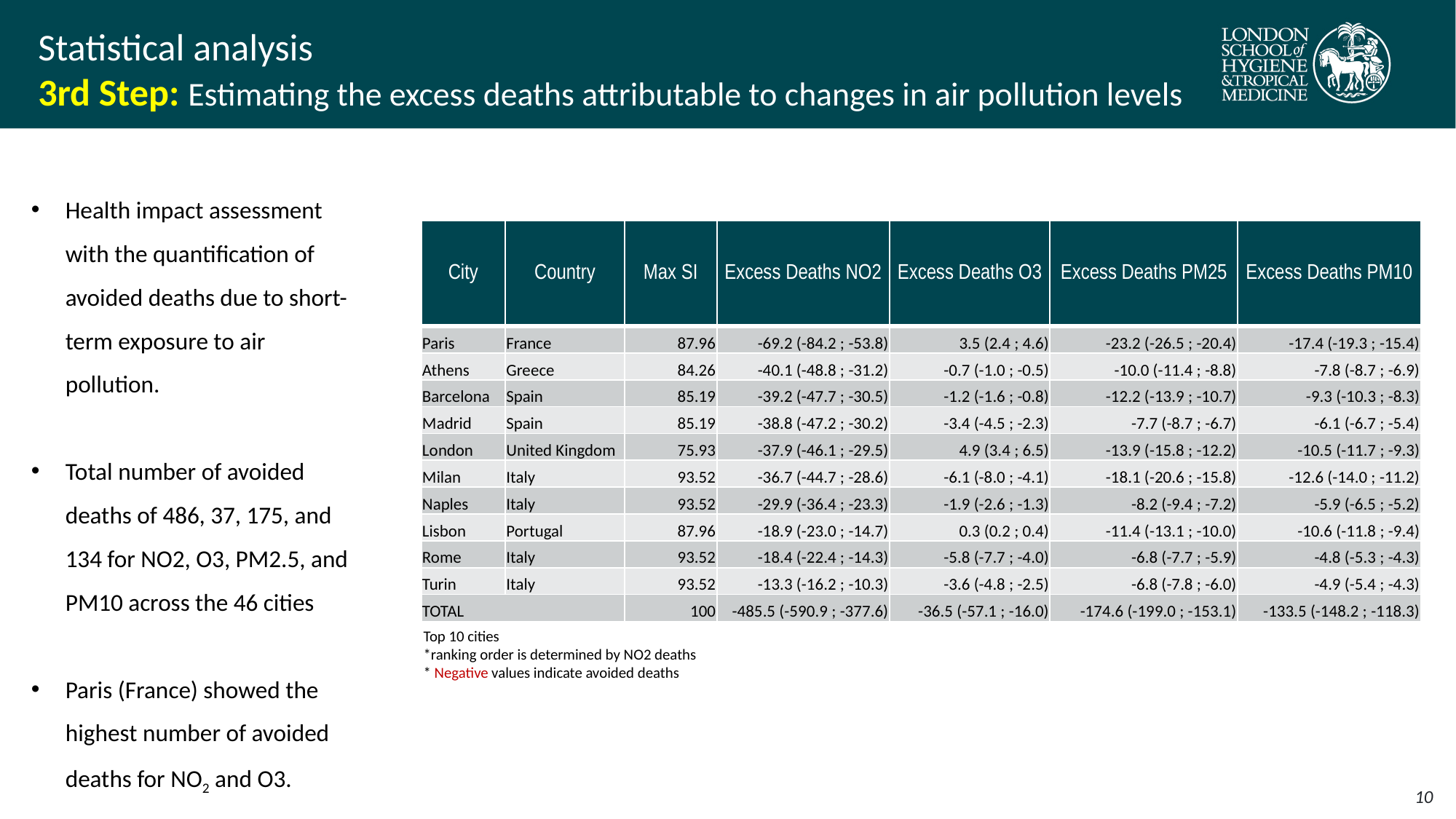

Results: epidemiological analysis
Statistical analysis
3rd Step: Estimating the excess deaths attributable to changes in air pollution levels
Health impact assessment with the quantification of avoided deaths due to short-term exposure to air pollution.

Total number of avoided deaths of 486, 37, 175, and 134 for NO2, O3, PM2.5, and PM10 across the 46 cities

Paris (France) showed the highest number of avoided deaths for NO2 and O3.
| City | Country | Max SI | Excess Deaths NO2 | Excess Deaths O3 | Excess Deaths PM25 | Excess Deaths PM10 |
| --- | --- | --- | --- | --- | --- | --- |
| Paris | France | 87.96 | -69.2 (-84.2 ; -53.8) | 3.5 (2.4 ; 4.6) | -23.2 (-26.5 ; -20.4) | -17.4 (-19.3 ; -15.4) |
| Athens | Greece | 84.26 | -40.1 (-48.8 ; -31.2) | -0.7 (-1.0 ; -0.5) | -10.0 (-11.4 ; -8.8) | -7.8 (-8.7 ; -6.9) |
| Barcelona | Spain | 85.19 | -39.2 (-47.7 ; -30.5) | -1.2 (-1.6 ; -0.8) | -12.2 (-13.9 ; -10.7) | -9.3 (-10.3 ; -8.3) |
| Madrid | Spain | 85.19 | -38.8 (-47.2 ; -30.2) | -3.4 (-4.5 ; -2.3) | -7.7 (-8.7 ; -6.7) | -6.1 (-6.7 ; -5.4) |
| London | United Kingdom | 75.93 | -37.9 (-46.1 ; -29.5) | 4.9 (3.4 ; 6.5) | -13.9 (-15.8 ; -12.2) | -10.5 (-11.7 ; -9.3) |
| Milan | Italy | 93.52 | -36.7 (-44.7 ; -28.6) | -6.1 (-8.0 ; -4.1) | -18.1 (-20.6 ; -15.8) | -12.6 (-14.0 ; -11.2) |
| Naples | Italy | 93.52 | -29.9 (-36.4 ; -23.3) | -1.9 (-2.6 ; -1.3) | -8.2 (-9.4 ; -7.2) | -5.9 (-6.5 ; -5.2) |
| Lisbon | Portugal | 87.96 | -18.9 (-23.0 ; -14.7) | 0.3 (0.2 ; 0.4) | -11.4 (-13.1 ; -10.0) | -10.6 (-11.8 ; -9.4) |
| Rome | Italy | 93.52 | -18.4 (-22.4 ; -14.3) | -5.8 (-7.7 ; -4.0) | -6.8 (-7.7 ; -5.9) | -4.8 (-5.3 ; -4.3) |
| Turin | Italy | 93.52 | -13.3 (-16.2 ; -10.3) | -3.6 (-4.8 ; -2.5) | -6.8 (-7.8 ; -6.0) | -4.9 (-5.4 ; -4.3) |
| TOTAL |  | 100 | -485.5 (-590.9 ; -377.6) | -36.5 (-57.1 ; -16.0) | -174.6 (-199.0 ; -153.1) | -133.5 (-148.2 ; -118.3) |
Top 10 cities
*ranking order is determined by NO2 deaths
* Negative values indicate avoided deaths
10